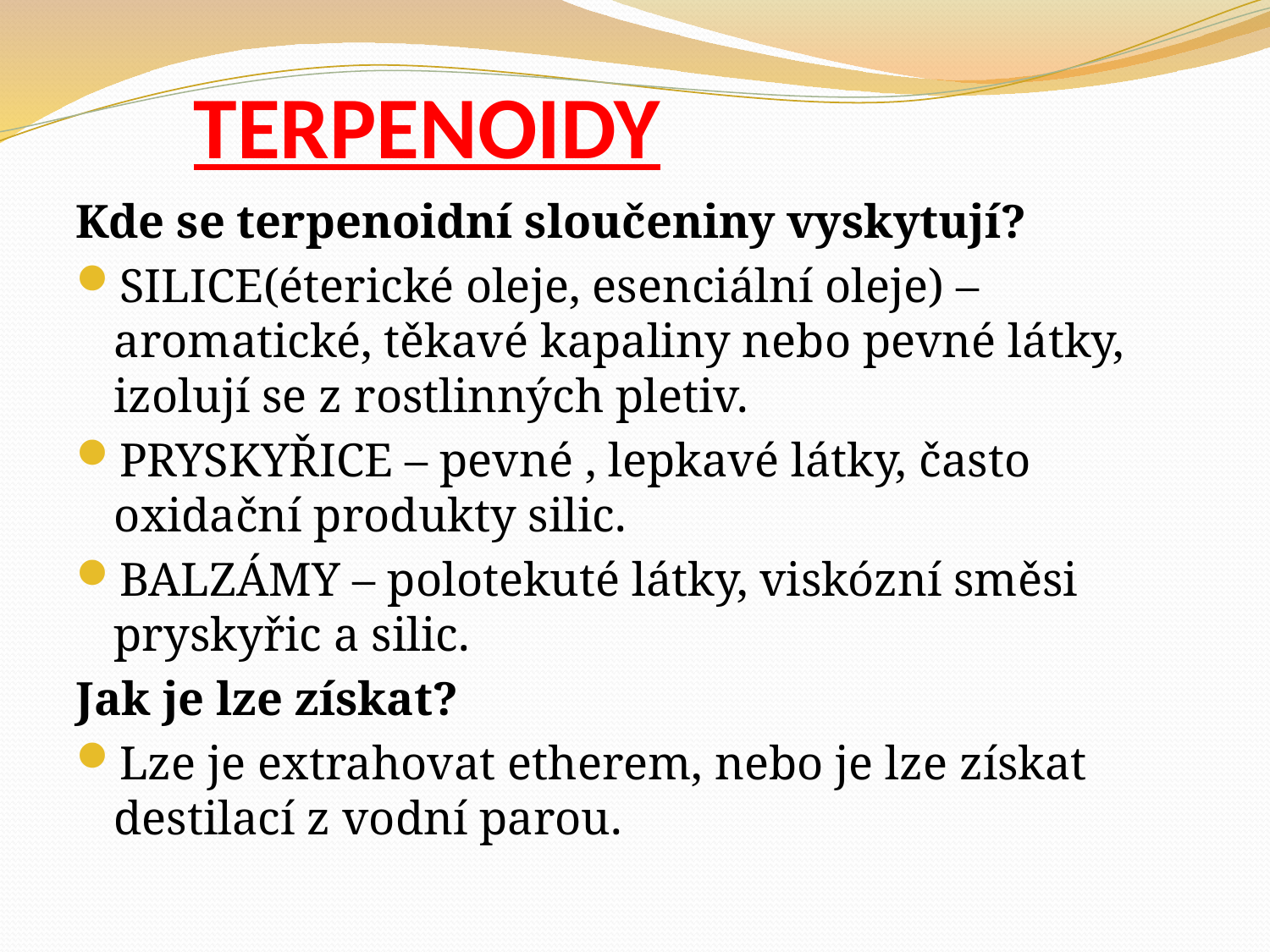

# TERPENOIDY
Kde se terpenoidní sloučeniny vyskytují?
SILICE(éterické oleje, esenciální oleje) – aromatické, těkavé kapaliny nebo pevné látky, izolují se z rostlinných pletiv.
PRYSKYŘICE – pevné , lepkavé látky, často oxidační produkty silic.
BALZÁMY – polotekuté látky, viskózní směsi pryskyřic a silic.
Jak je lze získat?
Lze je extrahovat etherem, nebo je lze získat destilací z vodní parou.